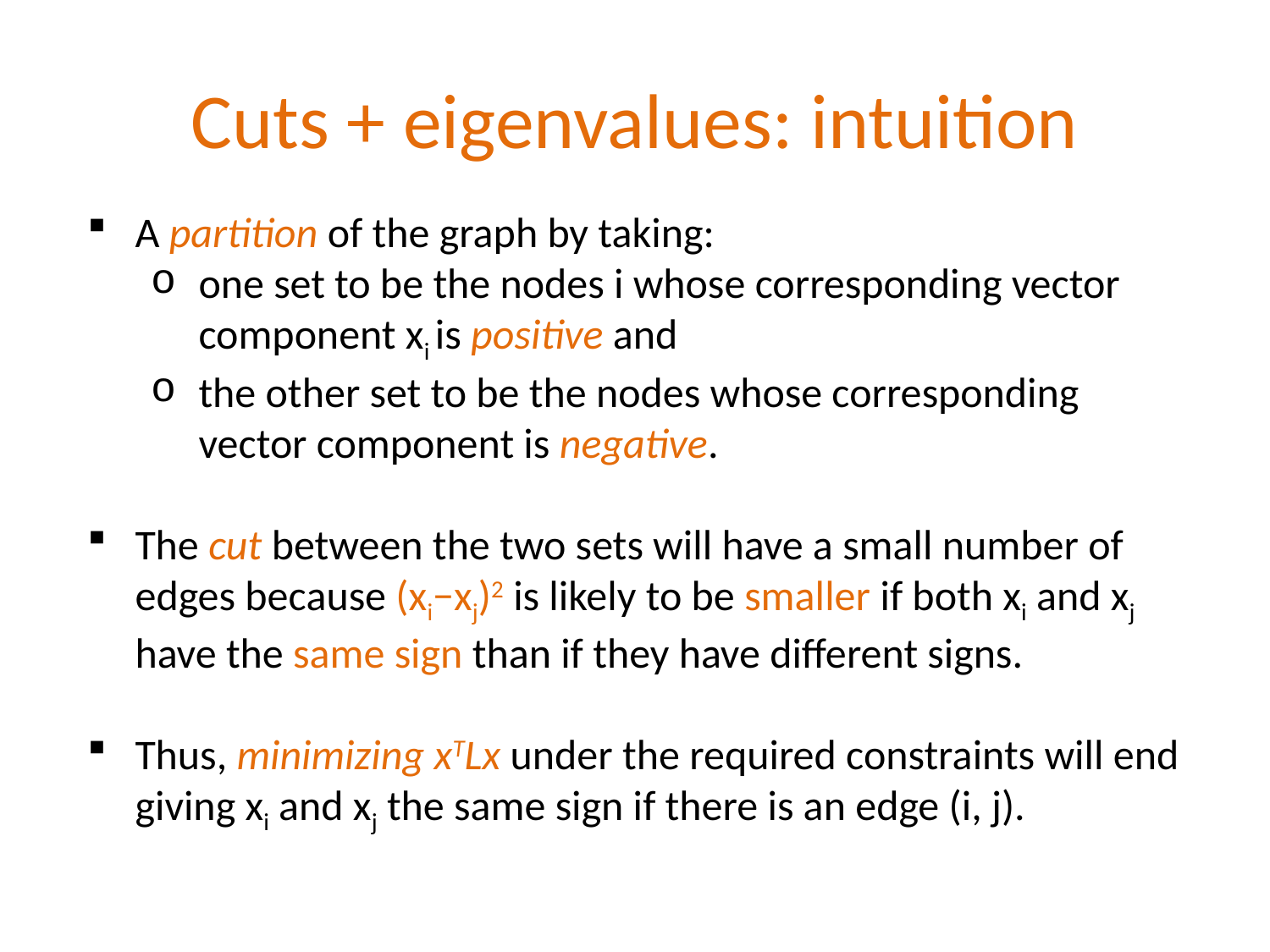

# Cuts + eigenvalues: intuition
A partition of the graph by taking:
one set to be the nodes i whose corresponding vector component xi is positive and
the other set to be the nodes whose corresponding vector component is negative.

The cut between the two sets will have a small number of edges because (xi−xj)2 is likely to be smaller if both xi and xj have the same sign than if they have different signs.

Thus, minimizing xTLx under the required constraints will end giving xi and xj the same sign if there is an edge (i, j).